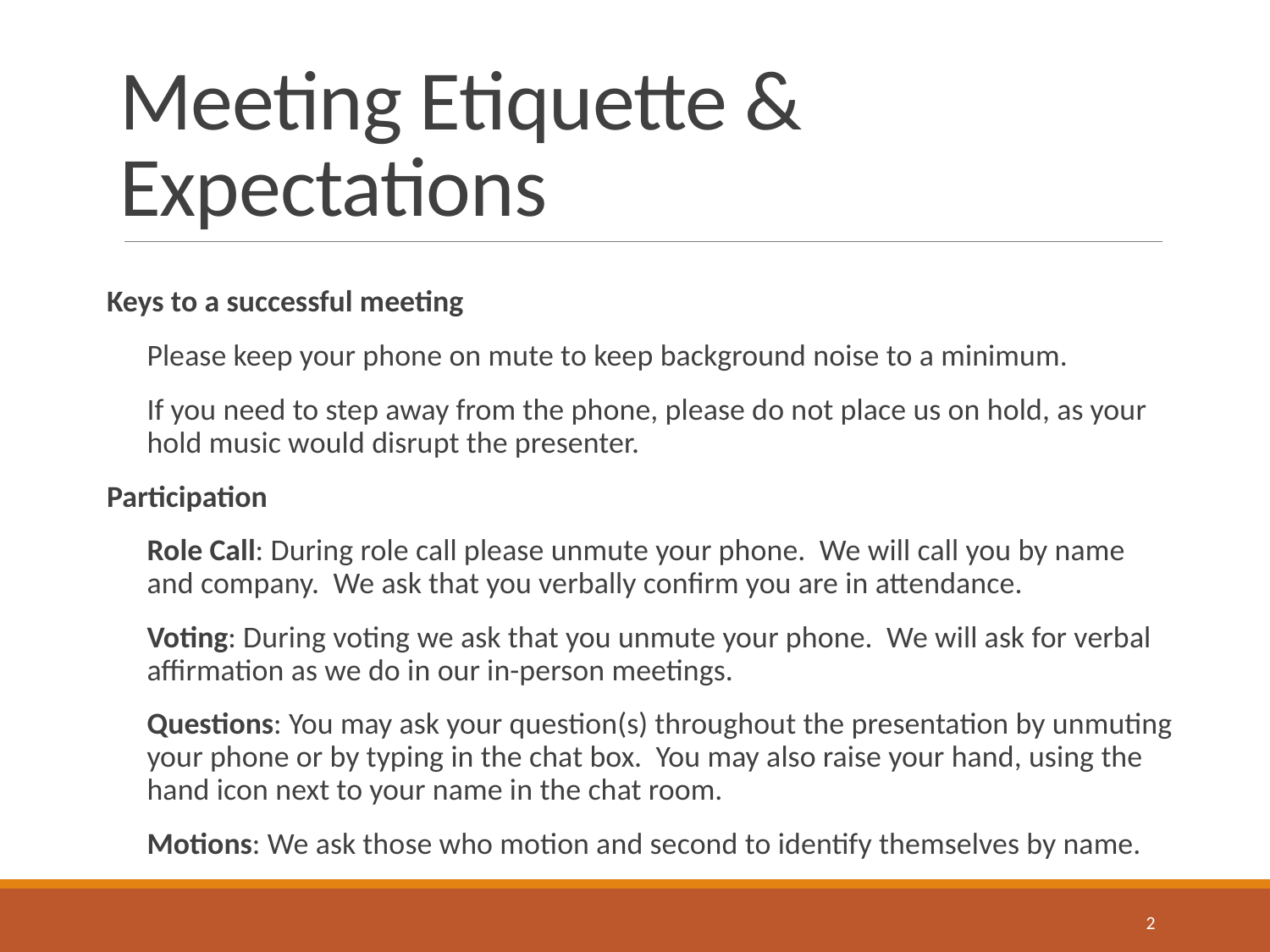

# Meeting Etiquette & Expectations

Keys to a successful meeting
Please keep your phone on mute to keep background noise to a minimum.
If you need to step away from the phone, please do not place us on hold, as your hold music would disrupt the presenter.
Participation
Role Call: During role call please unmute your phone.  We will call you by name and company.  We ask that you verbally confirm you are in attendance.
Voting: During voting we ask that you unmute your phone.  We will ask for verbal affirmation as we do in our in-person meetings.
Questions: You may ask your question(s) throughout the presentation by unmuting your phone or by typing in the chat box.  You may also raise your hand, using the hand icon next to your name in the chat room.
Motions: We ask those who motion and second to identify themselves by name.

2